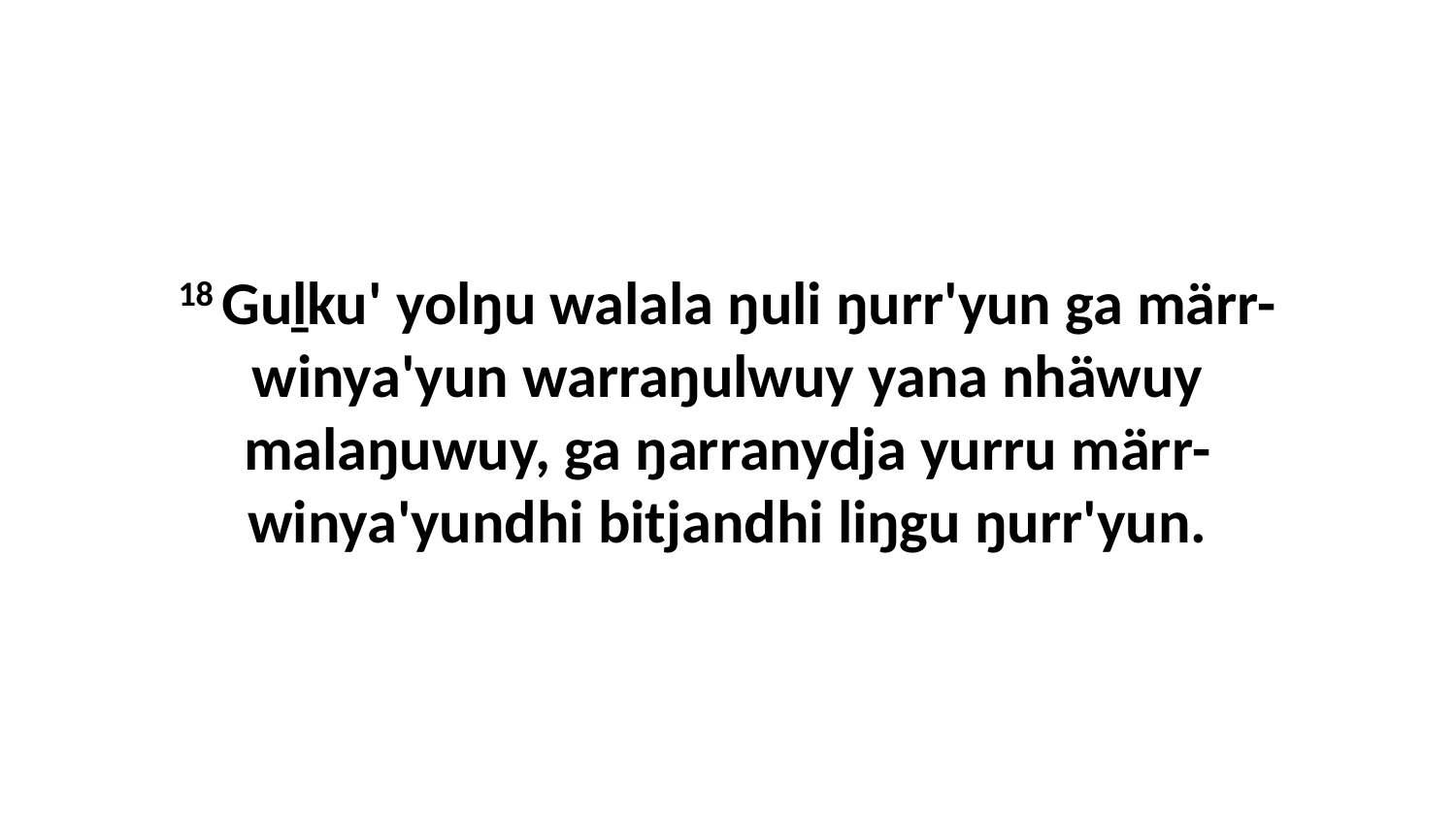

18 Guḻku' yolŋu walala ŋuli ŋurr'yun ga märr-winya'yun warraŋulwuy yana nhäwuy malaŋuwuy, ga ŋarranydja yurru märr-winya'yundhi bitjandhi liŋgu ŋurr'yun.